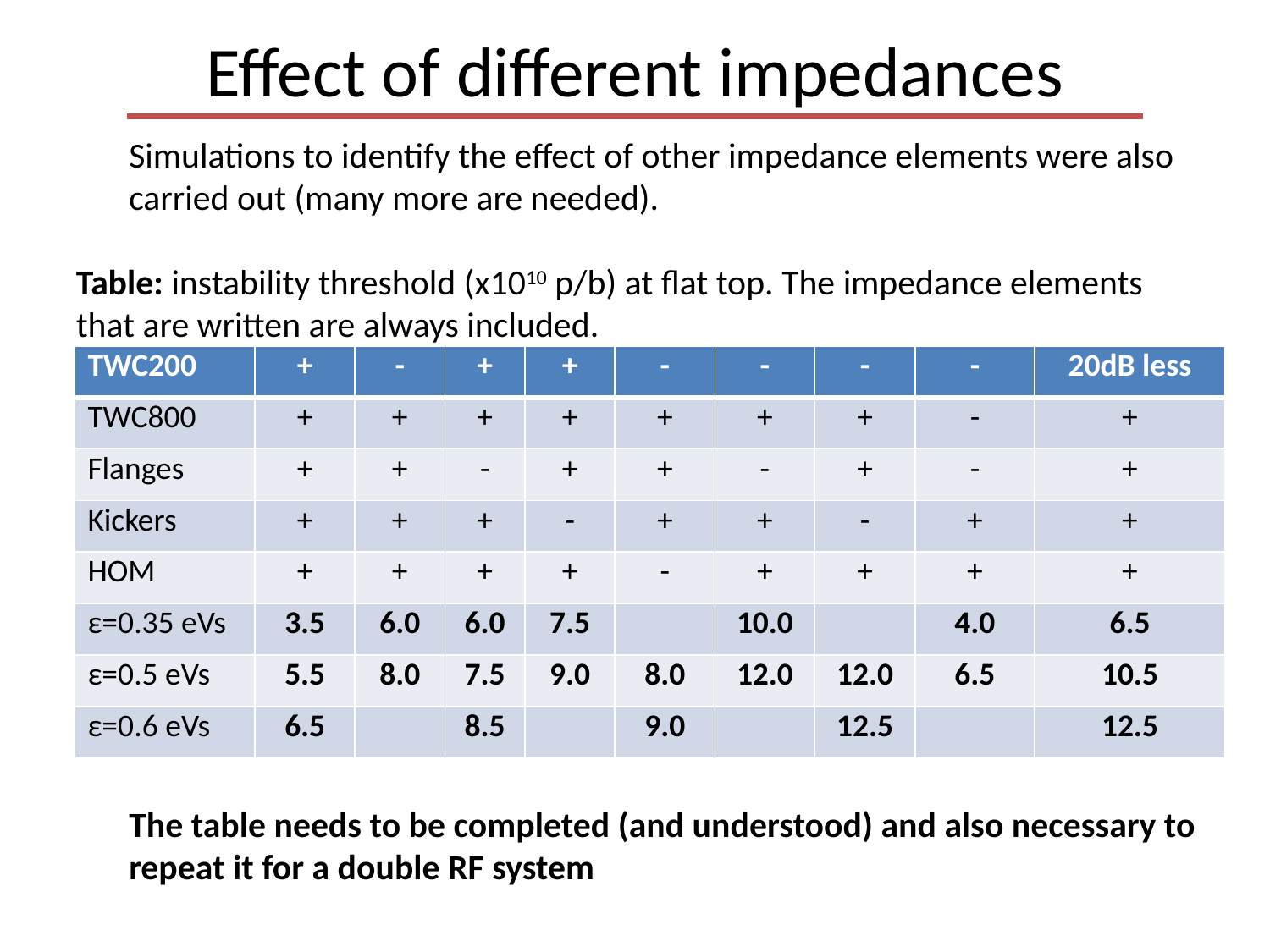

# Effect of different impedances
Simulations to identify the effect of other impedance elements were also carried out (many more are needed).
Table: instability threshold (x1010 p/b) at flat top. The impedance elements that are written are always included.
| TWC200 | + | - | + | + | - | - | - | - | 20dB less |
| --- | --- | --- | --- | --- | --- | --- | --- | --- | --- |
| TWC800 | + | + | + | + | + | + | + | - | + |
| Flanges | + | + | - | + | + | - | + | - | + |
| Kickers | + | + | + | - | + | + | - | + | + |
| HOM | + | + | + | + | - | + | + | + | + |
| ε=0.35 eVs | 3.5 | 6.0 | 6.0 | 7.5 |  | 10.0 |  | 4.0 | 6.5 |
| ε=0.5 eVs | 5.5 | 8.0 | 7.5 | 9.0 | 8.0 | 12.0 | 12.0 | 6.5 | 10.5 |
| ε=0.6 eVs | 6.5 |  | 8.5 |  | 9.0 |  | 12.5 |  | 12.5 |
The table needs to be completed (and understood) and also necessary to repeat it for a double RF system